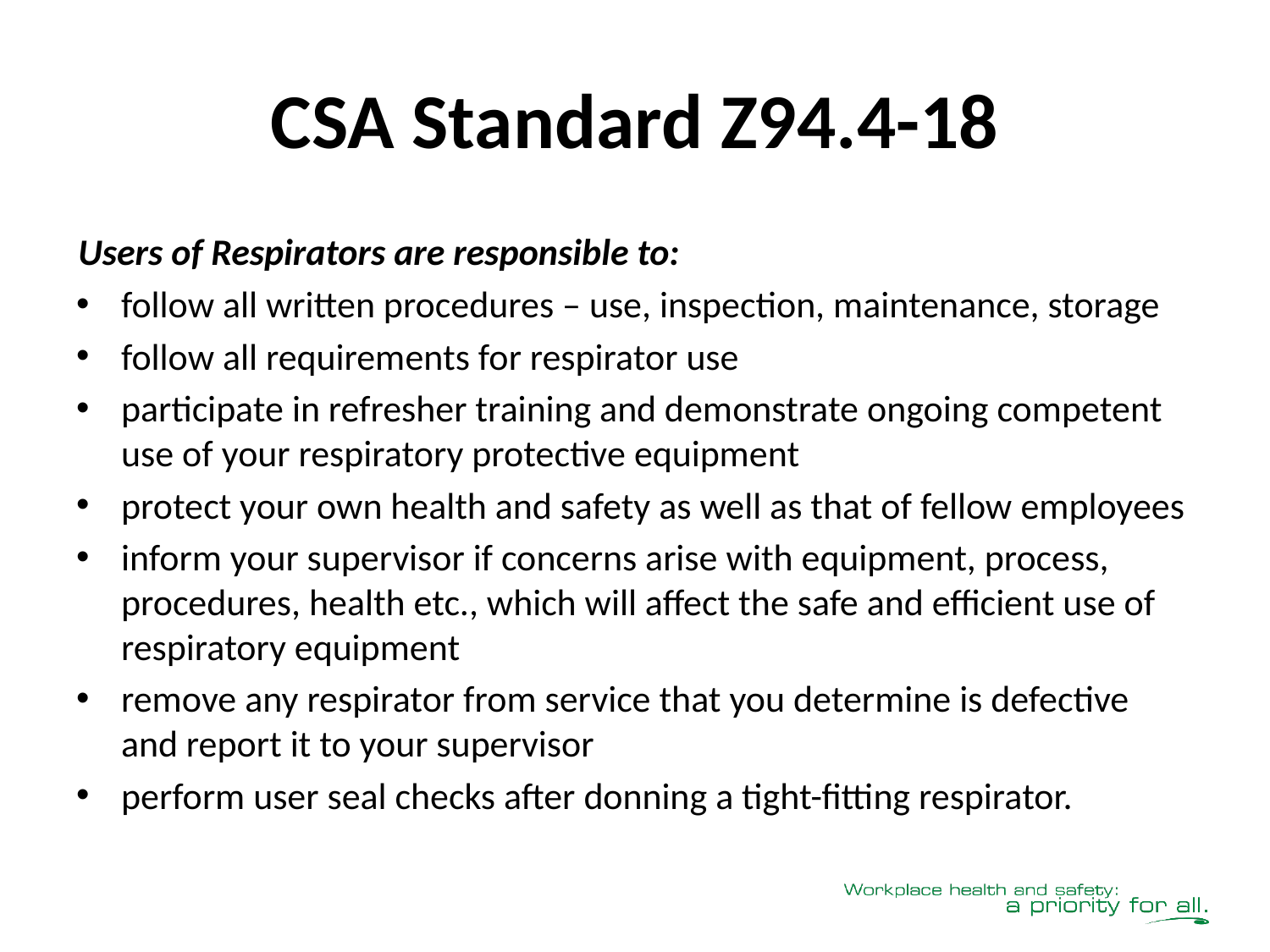

# CSA Standard Z94.4-18
Users of Respirators are responsible to:
follow all written procedures – use, inspection, maintenance, storage
follow all requirements for respirator use
participate in refresher training and demonstrate ongoing competent use of your respiratory protective equipment
protect your own health and safety as well as that of fellow employees
inform your supervisor if concerns arise with equipment, process, procedures, health etc., which will affect the safe and efficient use of respiratory equipment
remove any respirator from service that you determine is defective and report it to your supervisor
perform user seal checks after donning a tight-fitting respirator.